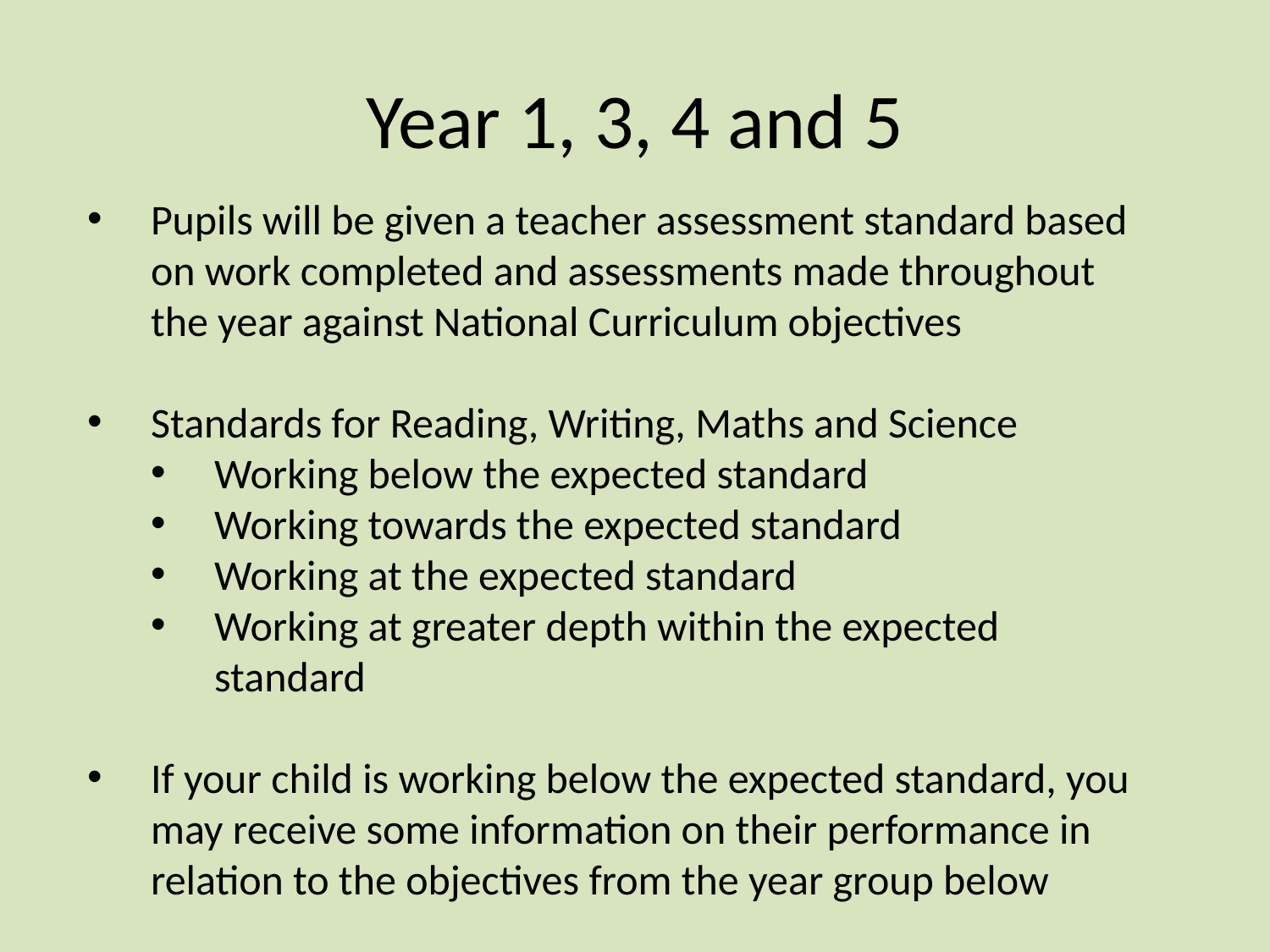

# Year 1, 3, 4 and 5
Pupils will be given a teacher assessment standard based on work completed and assessments made throughout the year against National Curriculum objectives

Standards for Reading, Writing, Maths and Science
Working below the expected standard
Working towards the expected standard
Working at the expected standard
Working at greater depth within the expected  standard

If your child is working below the expected standard, you may receive some information on their performance in relation to the objectives from the year group below